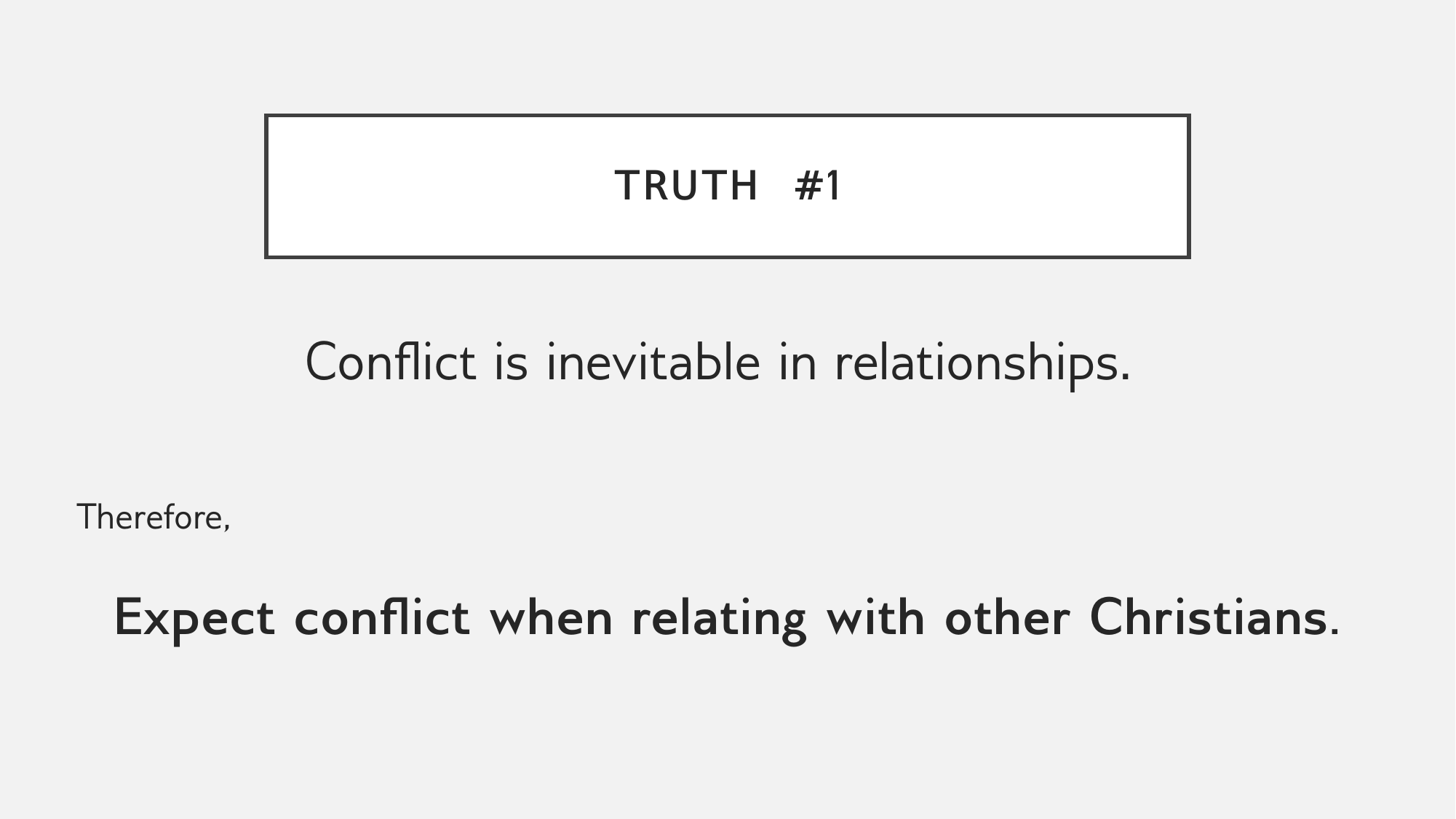

# Truth  #1
Conflict is inevitable in relationships.

Therefore,

Expect conflict when relating with other Christians.